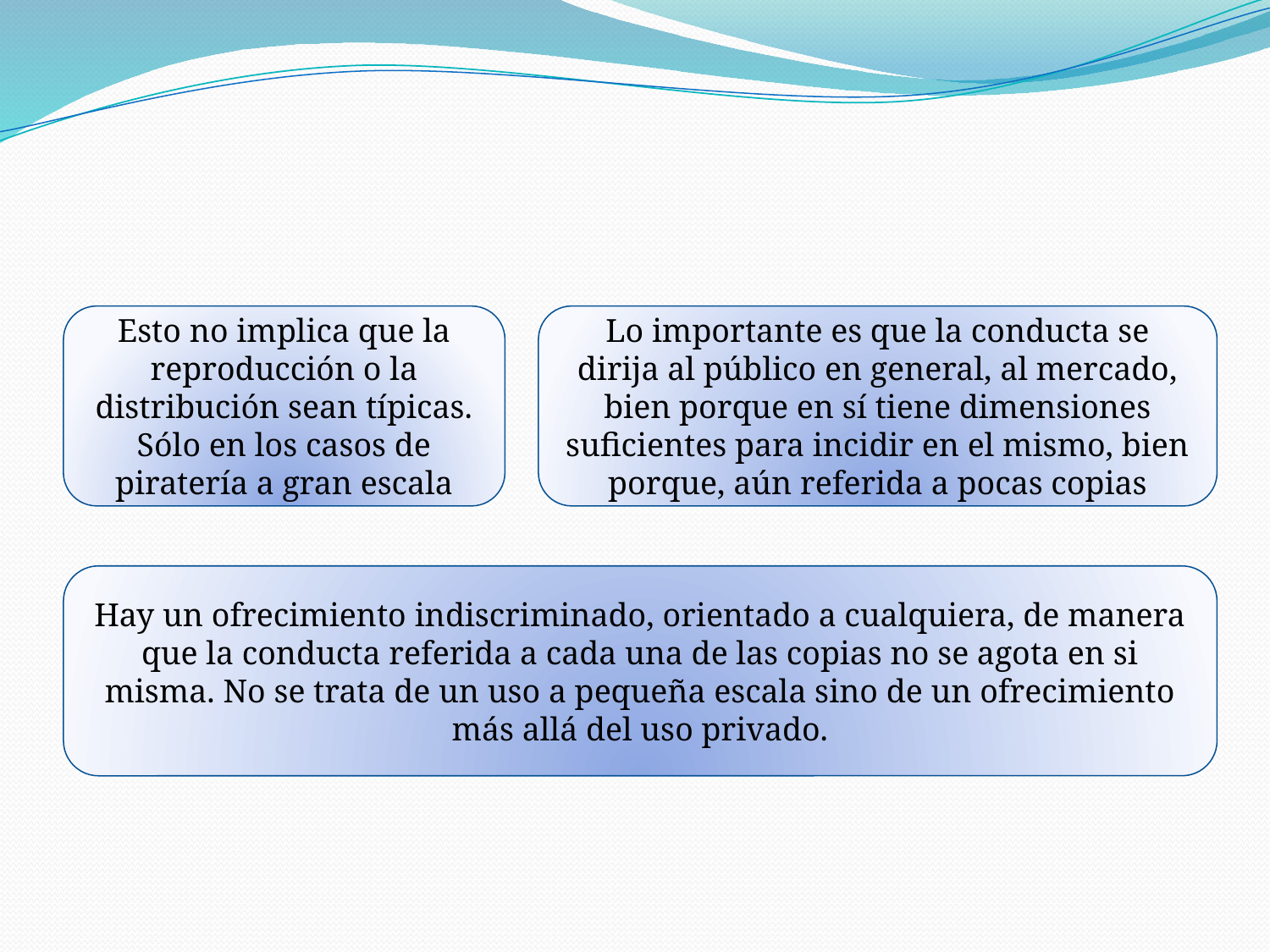

#
Esto no implica que la reproducción o la distribución sean típicas. Sólo en los casos de piratería a gran escala
Lo importante es que la conducta se dirija al público en general, al mercado, bien porque en sí tiene dimensiones suficientes para incidir en el mismo, bien porque, aún referida a pocas copias
Hay un ofrecimiento indiscriminado, orientado a cualquiera, de manera que la conducta referida a cada una de las copias no se agota en si misma. No se trata de un uso a pequeña escala sino de un ofrecimiento más allá del uso privado.